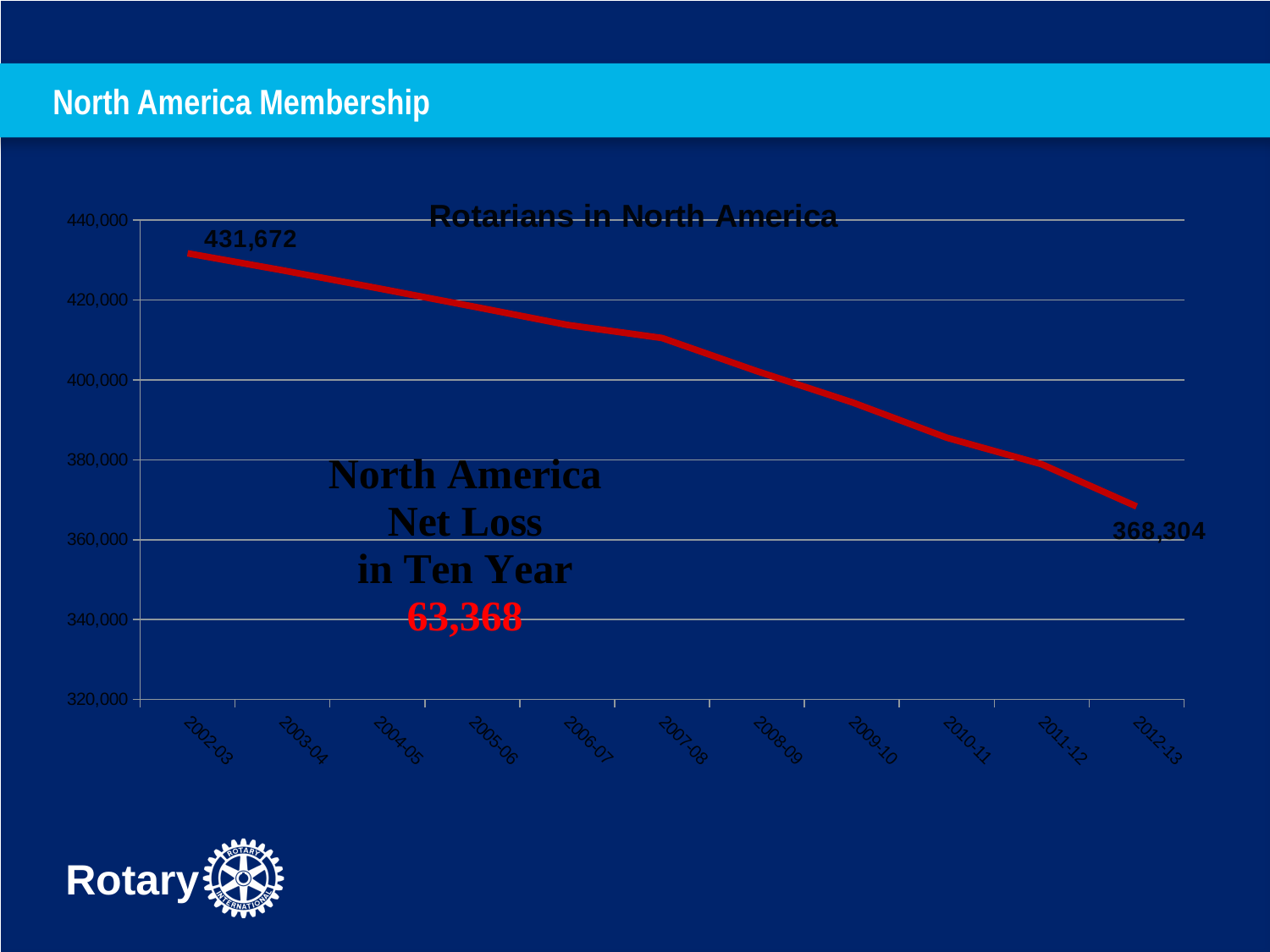

# North America Membership

### Chart: Rotarians in North America

| Category |  |
|---|---|
| 2002-03 | 431672.0 |
| 2003-04 | 427420.0 |
| 2004-05 | 422956.0 |
| 2005-06 | 418413.0 |
| 2006-07 | 413769.0 |
| 2007-08 | 410481.0 |
| 2008-09 | 402176.0 |
| 2009-10 | 394402.0 |
| 2010-11 | 385524.0 |
| 2011-12 | 378890.0 |
| 2012-13 | 368304.0 |